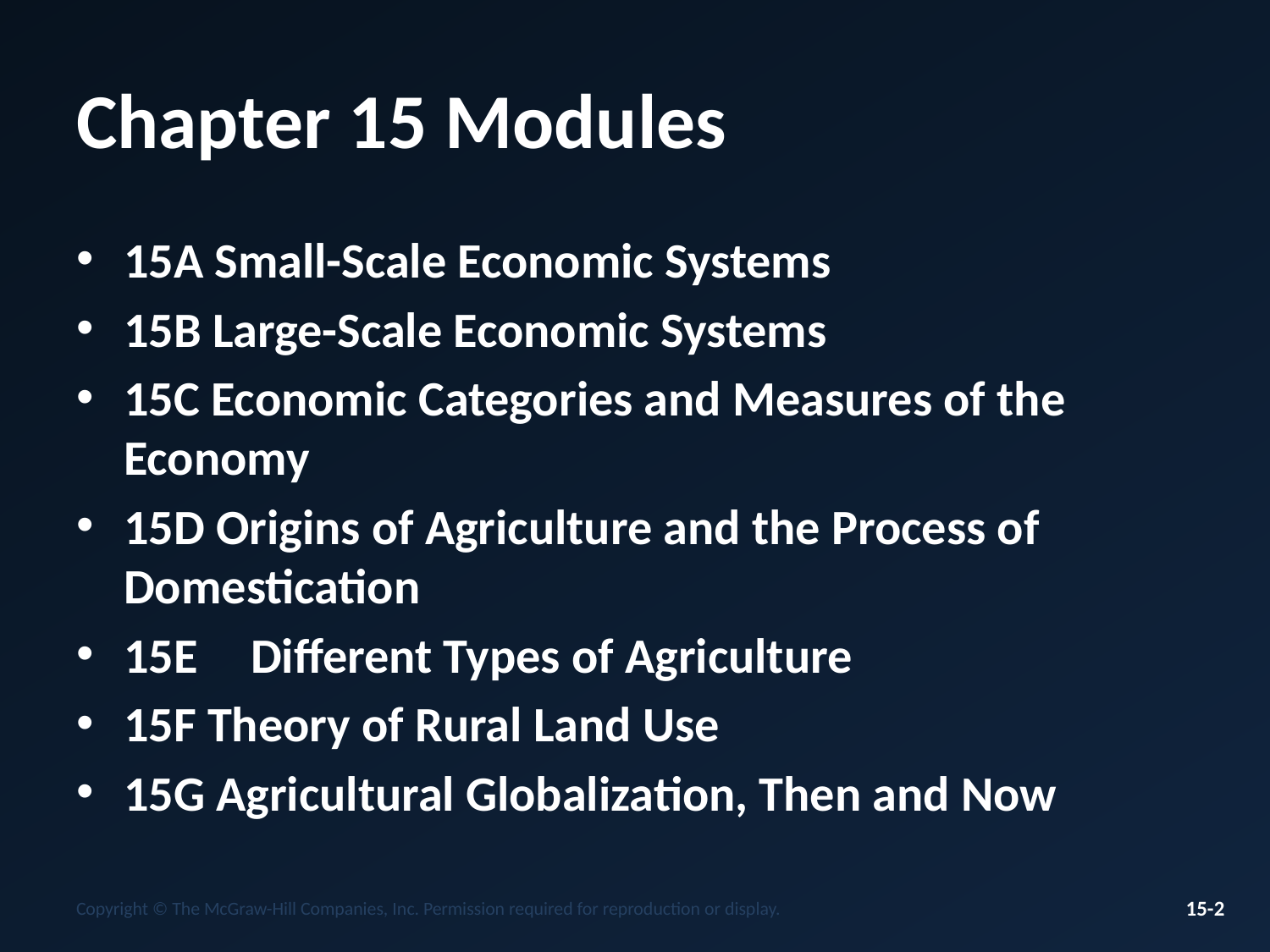

# Chapter 15 Modules
15A Small-Scale Economic Systems
15B Large-Scale Economic Systems
15C Economic Categories and Measures of the Economy
15D Origins of Agriculture and the Process of Domestication
15E	Different Types of Agriculture
15F Theory of Rural Land Use
15G Agricultural Globalization, Then and Now
Copyright © The McGraw-Hill Companies, Inc. Permission required for reproduction or display.
15-2